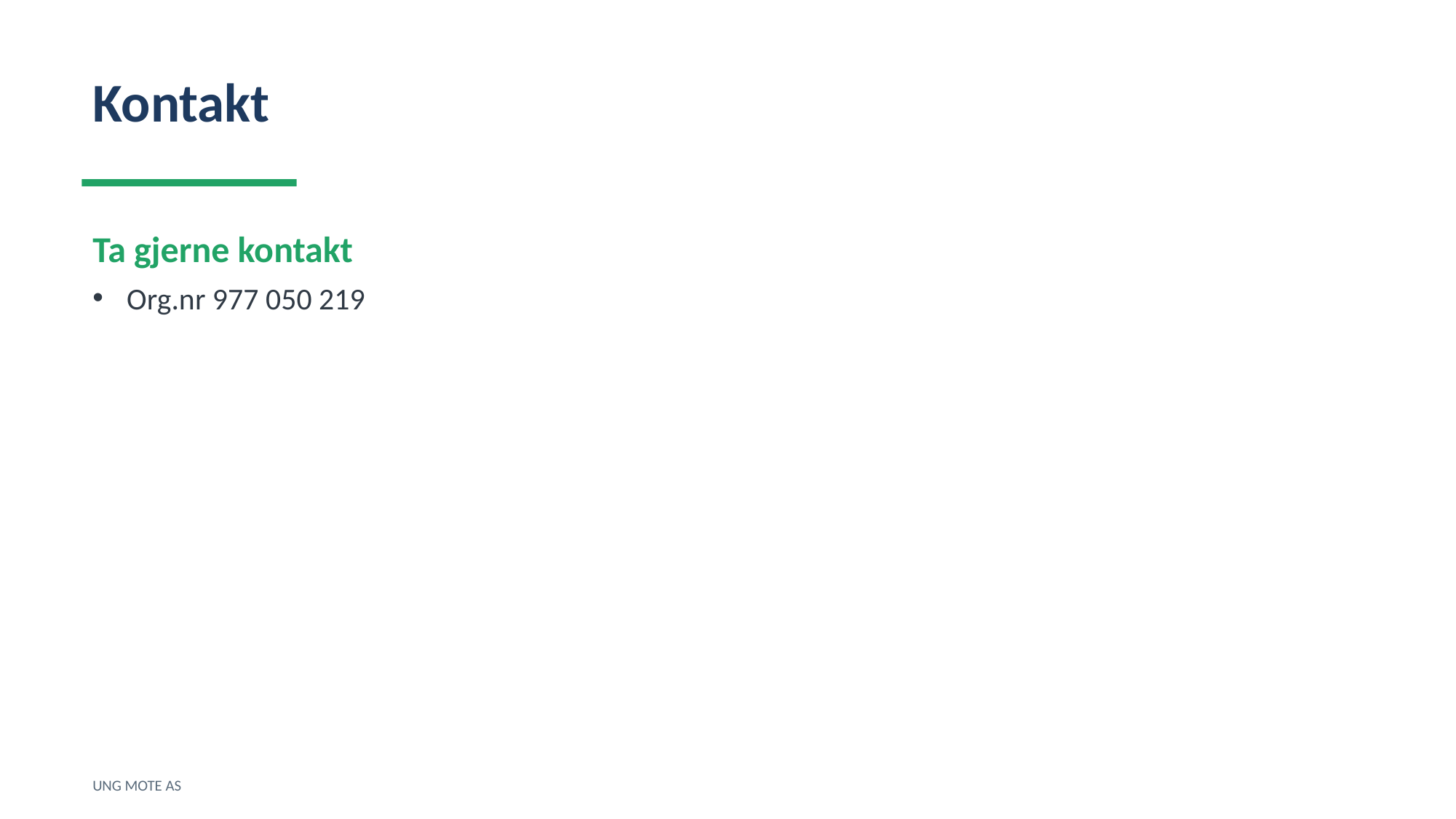

Kontakt

Ta gjerne kontakt
Org.nr 977 050 219
UNG MOTE AS